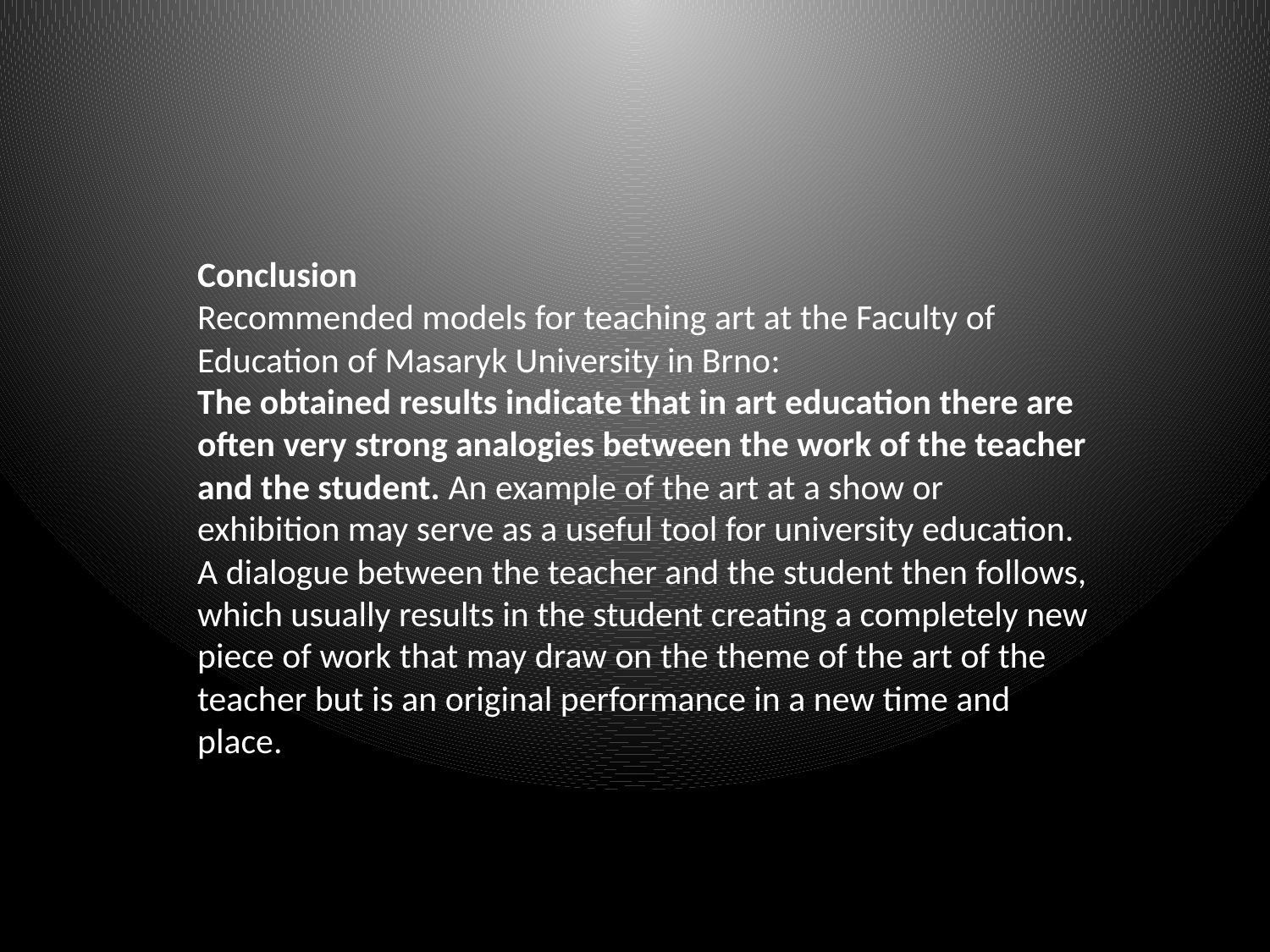

Conclusion
Recommended models for teaching art at the Faculty of Education of Masaryk University in Brno:
The obtained results indicate that in art education there are often very strong analogies between the work of the teacher and the student. An example of the art at a show or exhibition may serve as a useful tool for university education. A dialogue between the teacher and the student then follows, which usually results in the student creating a completely new piece of work that may draw on the theme of the art of the teacher but is an original performance in a new time and place.